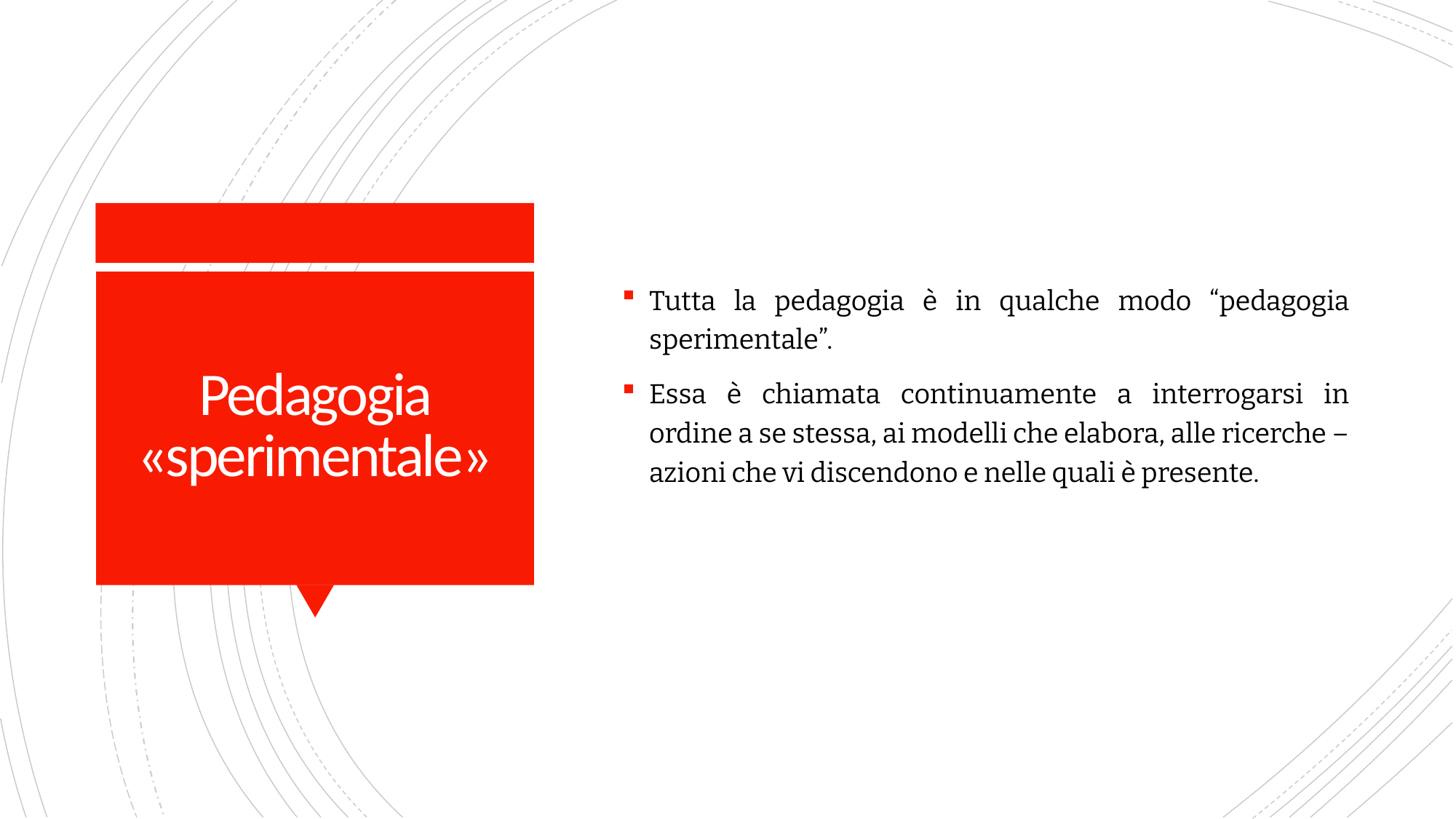

Tutta la pedagogia è in qualche modo “pedagogia sperimentale”.
Essa è chiamata continuamente a interrogarsi in ordine a se stessa, ai modelli che elabora, alle ricerche – azioni che vi discendono e nelle quali è presente.

# Pedagogia «sperimentale»